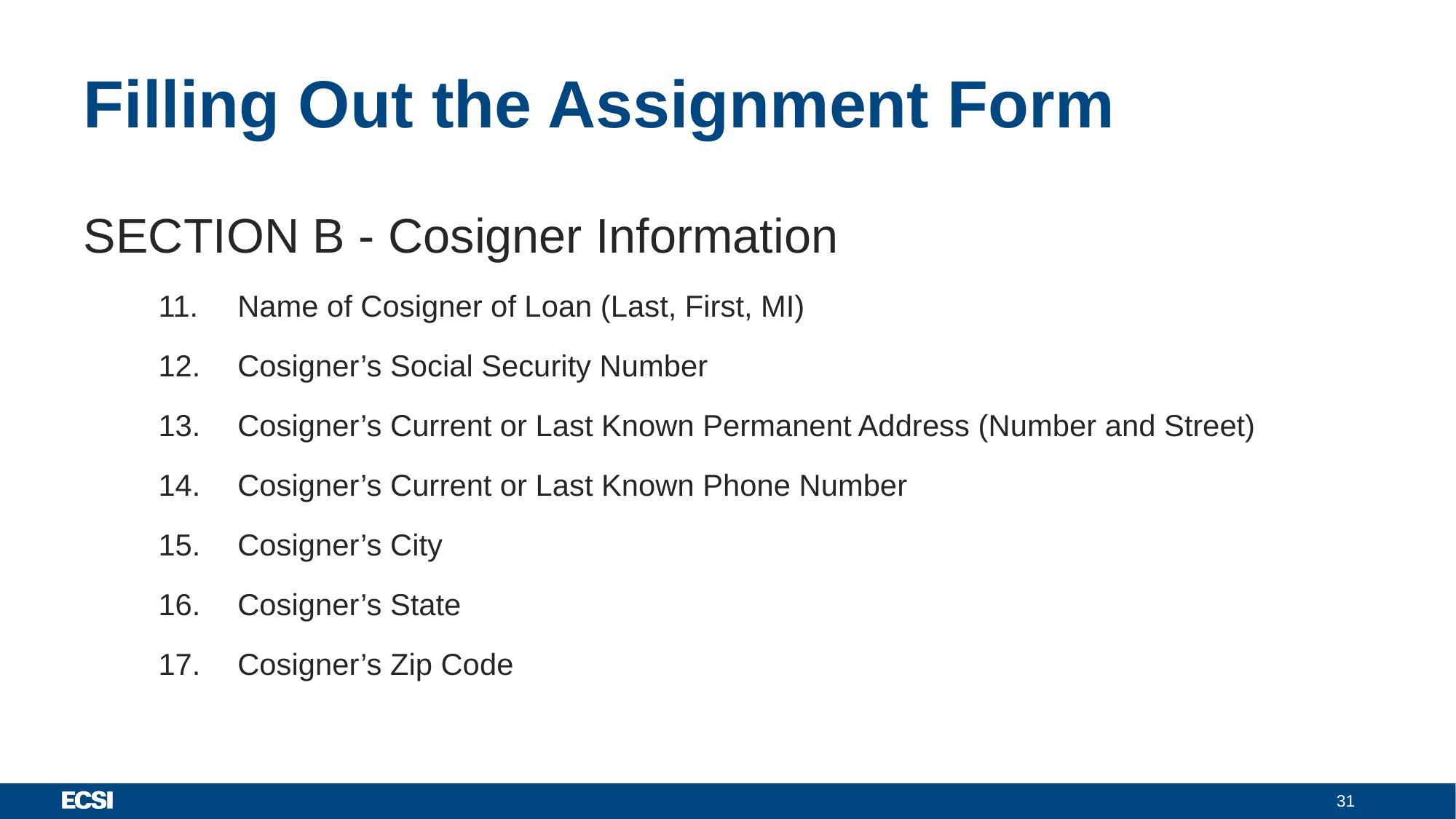

# Filling Out the Assignment Form
SECTION B - Cosigner Information
 Name of Cosigner of Loan (Last, First, MI)
 Cosigner’s Social Security Number
 Cosigner’s Current or Last Known Permanent Address (Number and Street)
 Cosigner’s Current or Last Known Phone Number
 Cosigner’s City
 Cosigner’s State
 Cosigner’s Zip Code